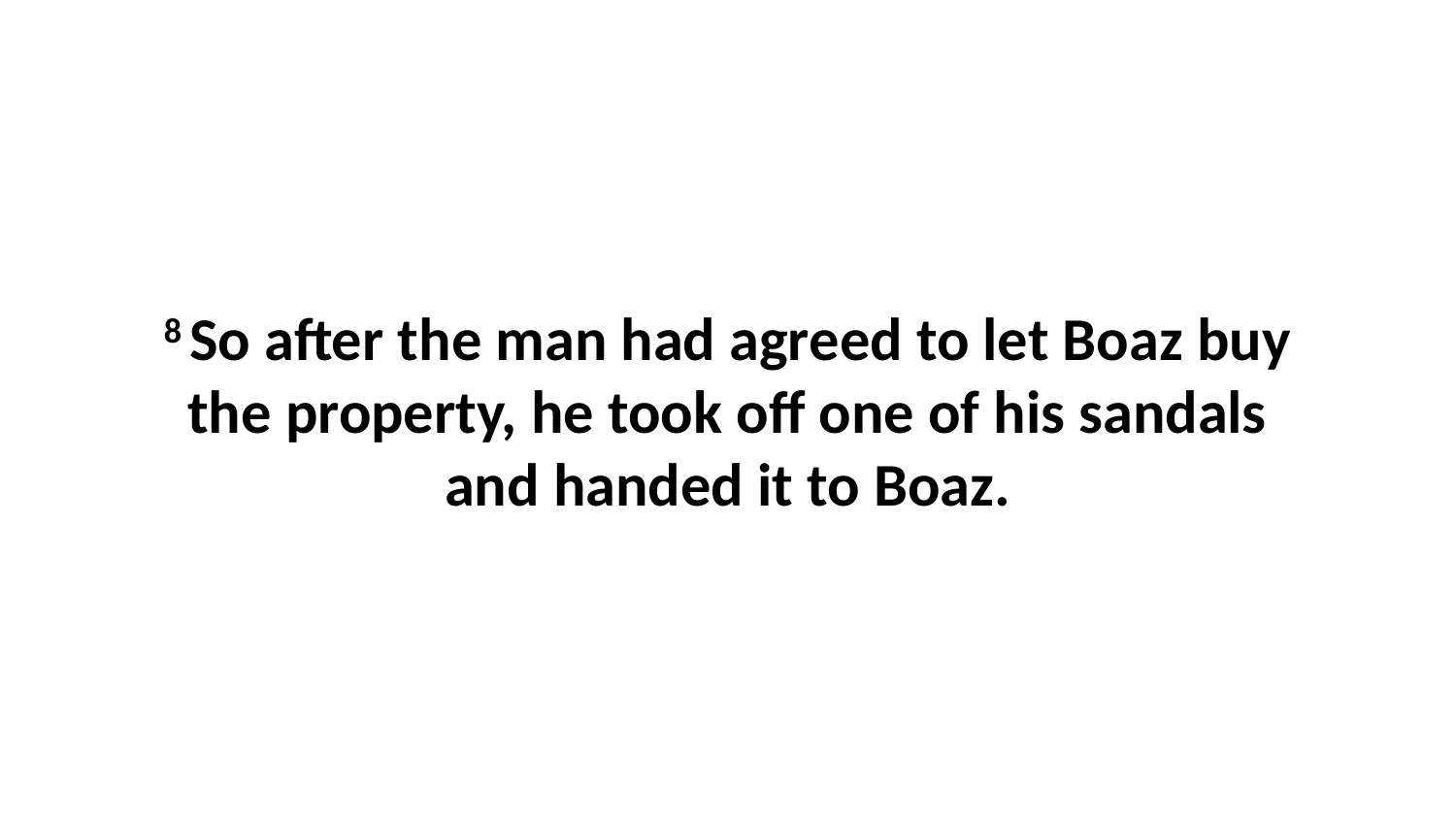

8 So after the man had agreed to let Boaz buy the property, he took off one of his sandals and handed it to Boaz.